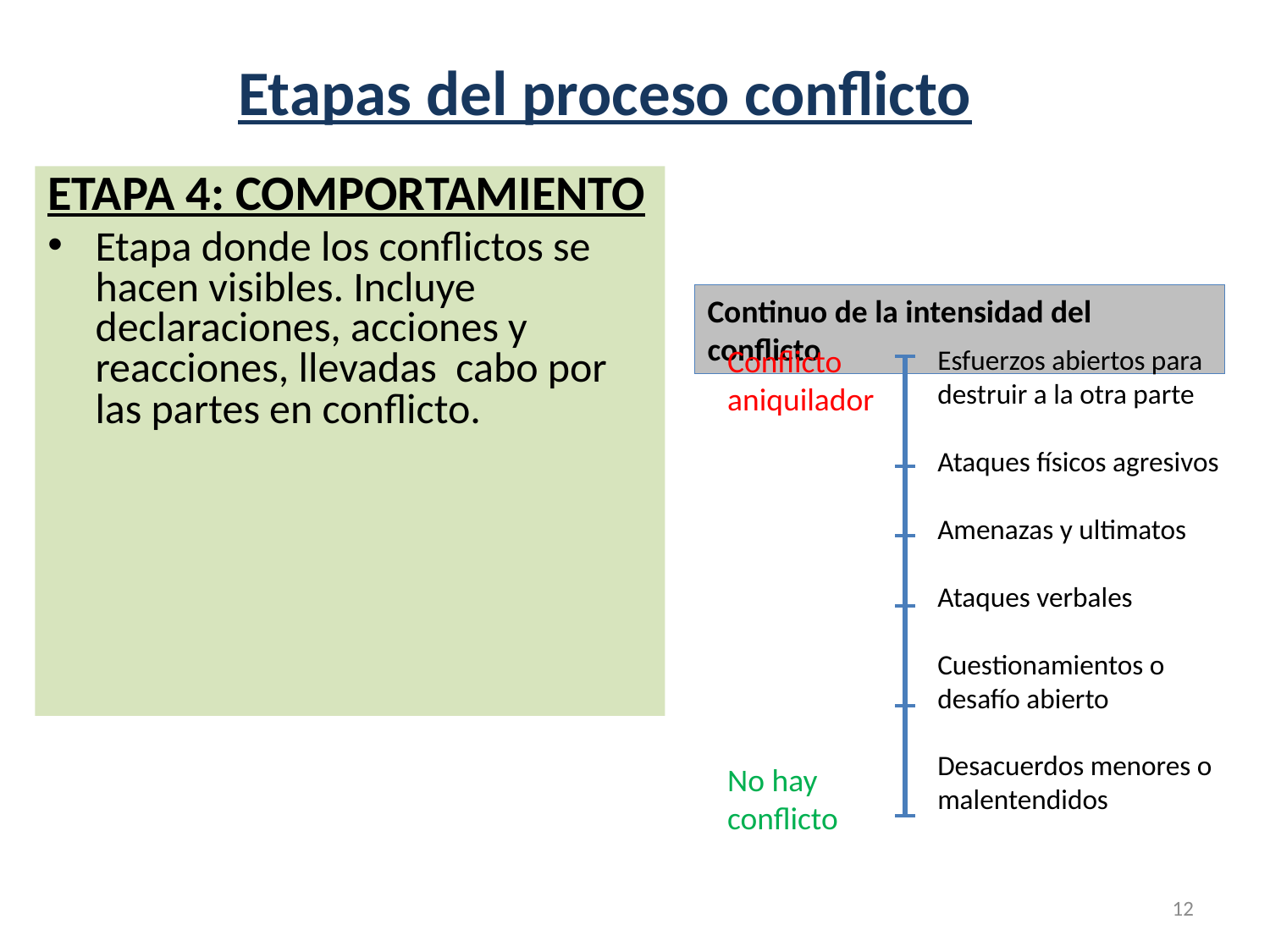

Etapas del proceso conflicto
ETAPA 4: COMPORTAMIENTO
Etapa donde los conflictos se hacen visibles. Incluye declaraciones, acciones y reacciones, llevadas  cabo por las partes en conflicto.

Continuo de la intensidad del conflicto
Conflicto
aniquilador

No hay
conflicto
Esfuerzos abiertos para destruir a la otra parte

Ataques físicos agresivos

Amenazas y ultimatos

Ataques verbales

Cuestionamientos o desafío abierto

Desacuerdos menores o malentendidos

12